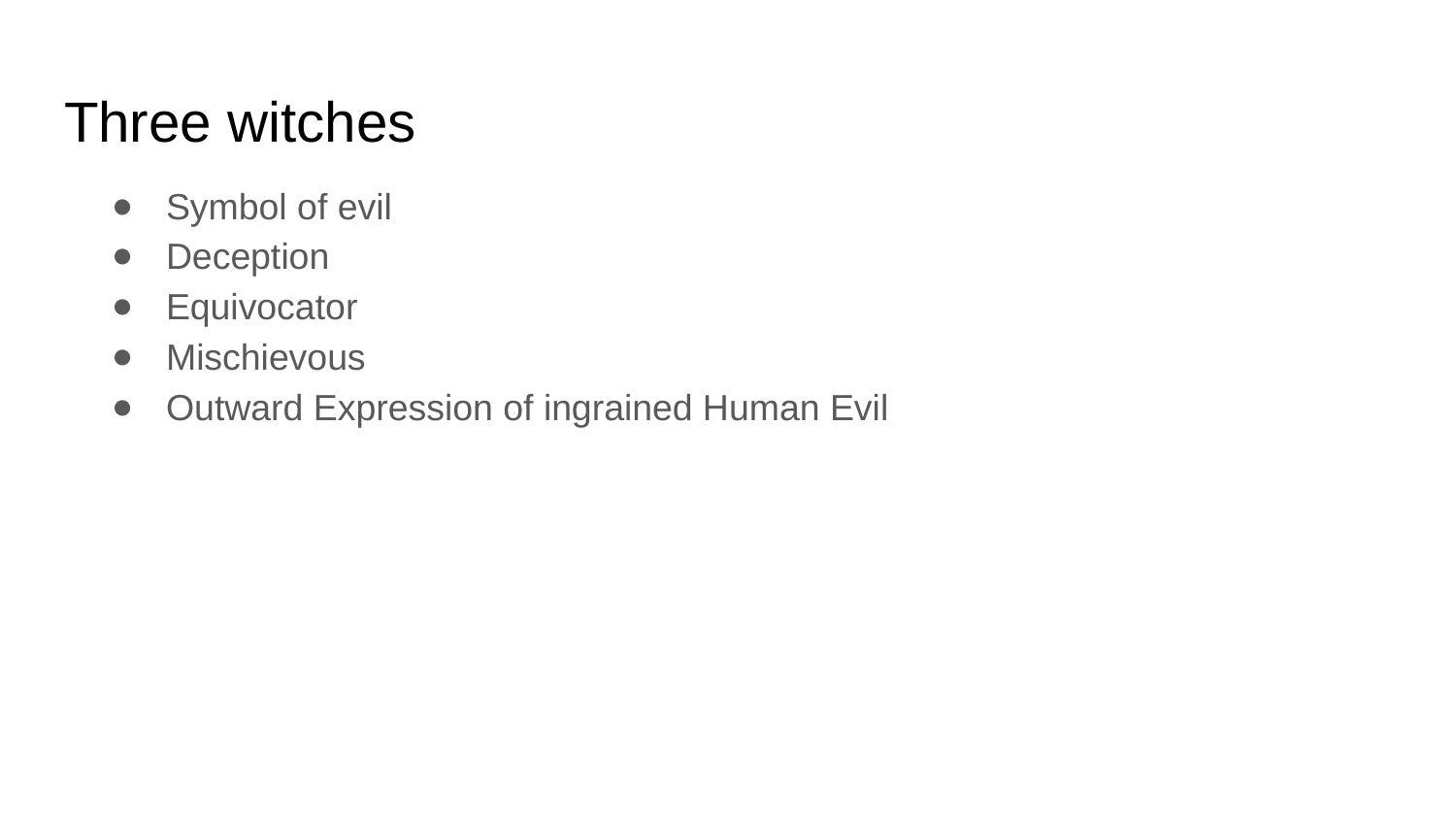

# Three witches
Symbol of evil
Deception
Equivocator
Mischievous
Outward Expression of ingrained Human Evil